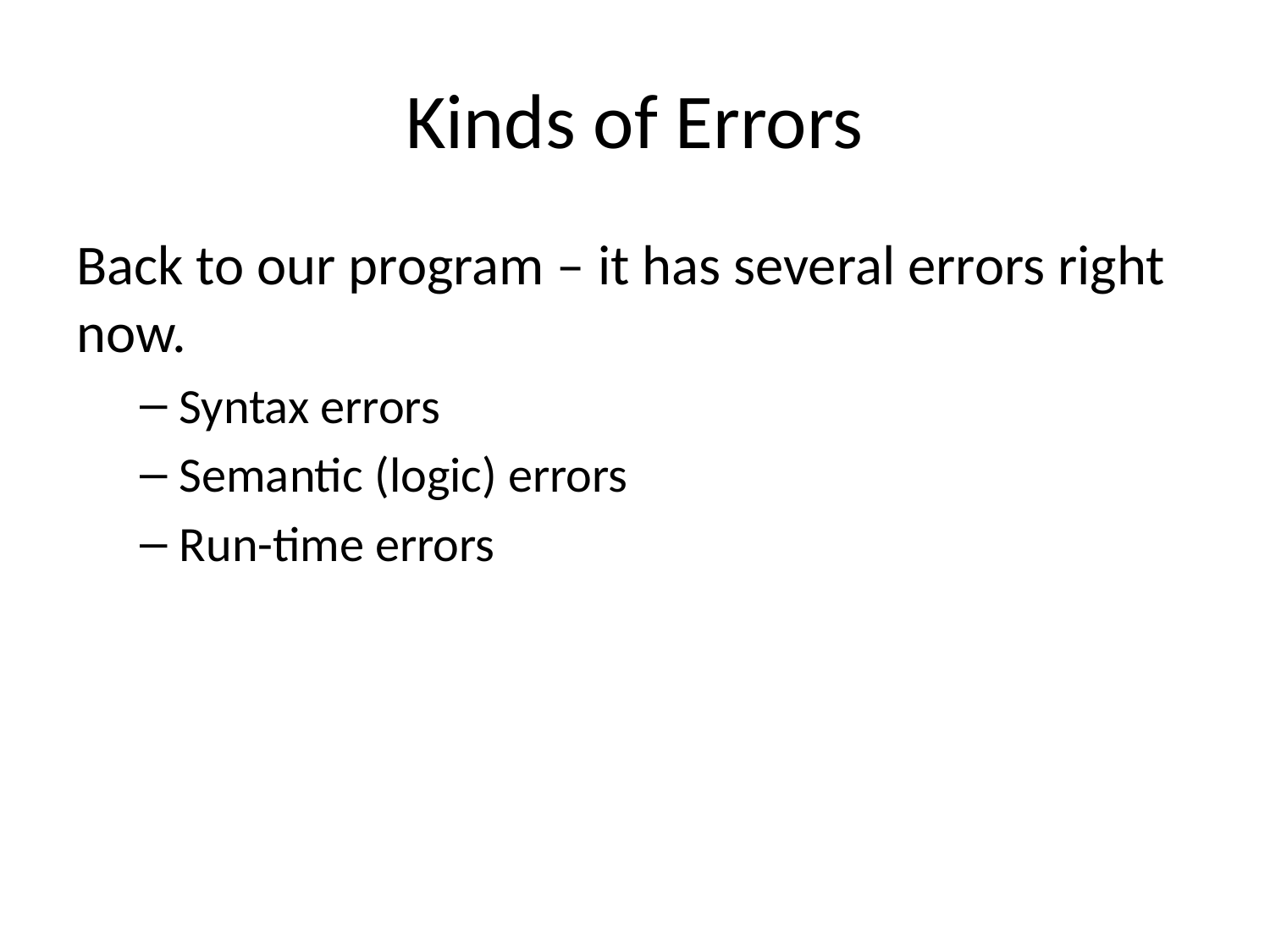

# Kinds of Errors
Back to our program – it has several errors right now.
Syntax errors
Semantic (logic) errors
Run-time errors